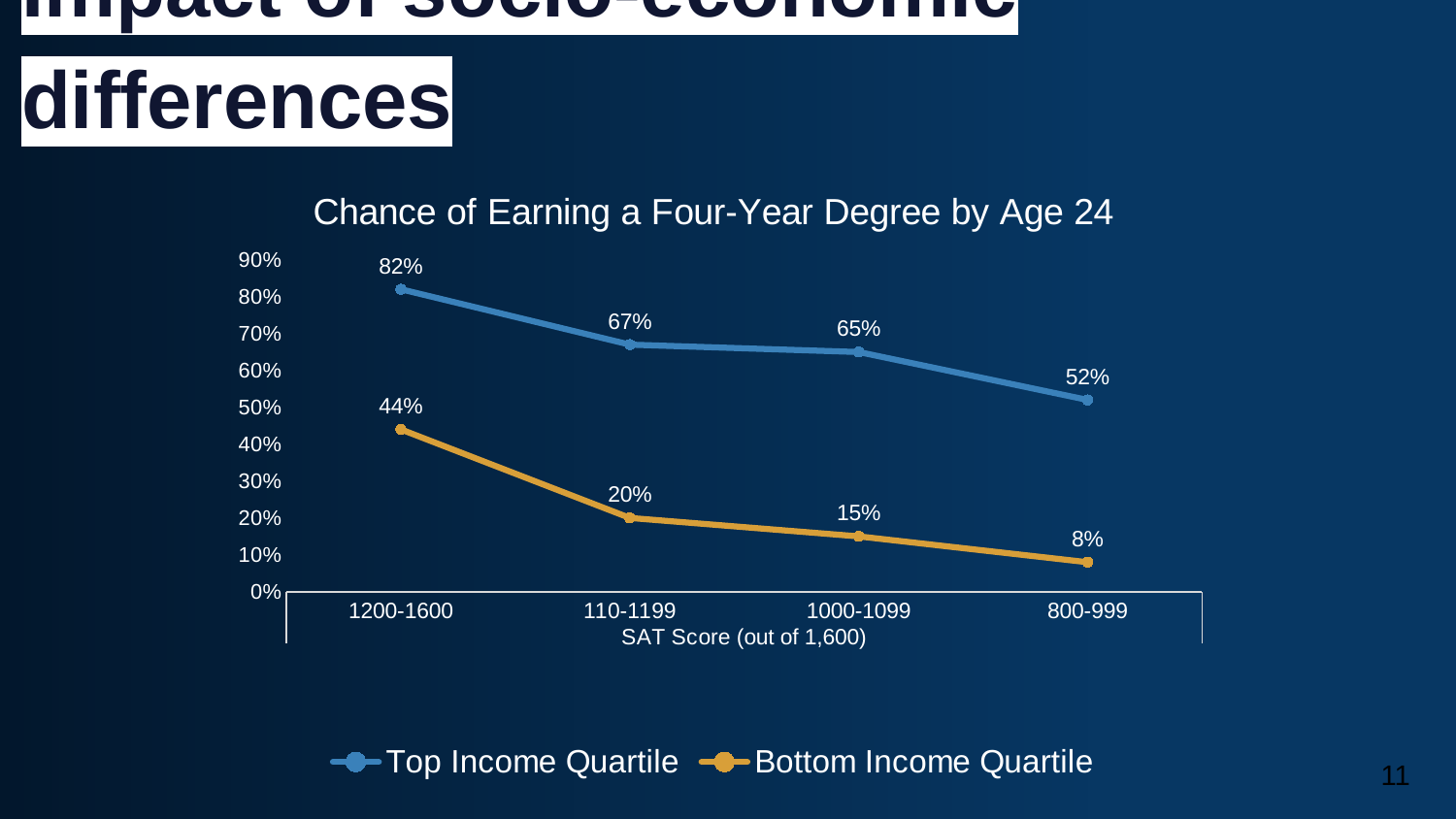

# Impact of socio-economic differences

### Chart: Chance of Earning a Four-Year Degree by Age 24

| Category | Top Income Quartile | Bottom Income Quartile |
|---|---|---|
| 1200-1600 | 0.82 | 0.44 |
| 110-1199 | 0.67 | 0.2 |
| 1000-1099 | 0.65 | 0.15 |
| 800-999 | 0.52 | 0.08 |
11